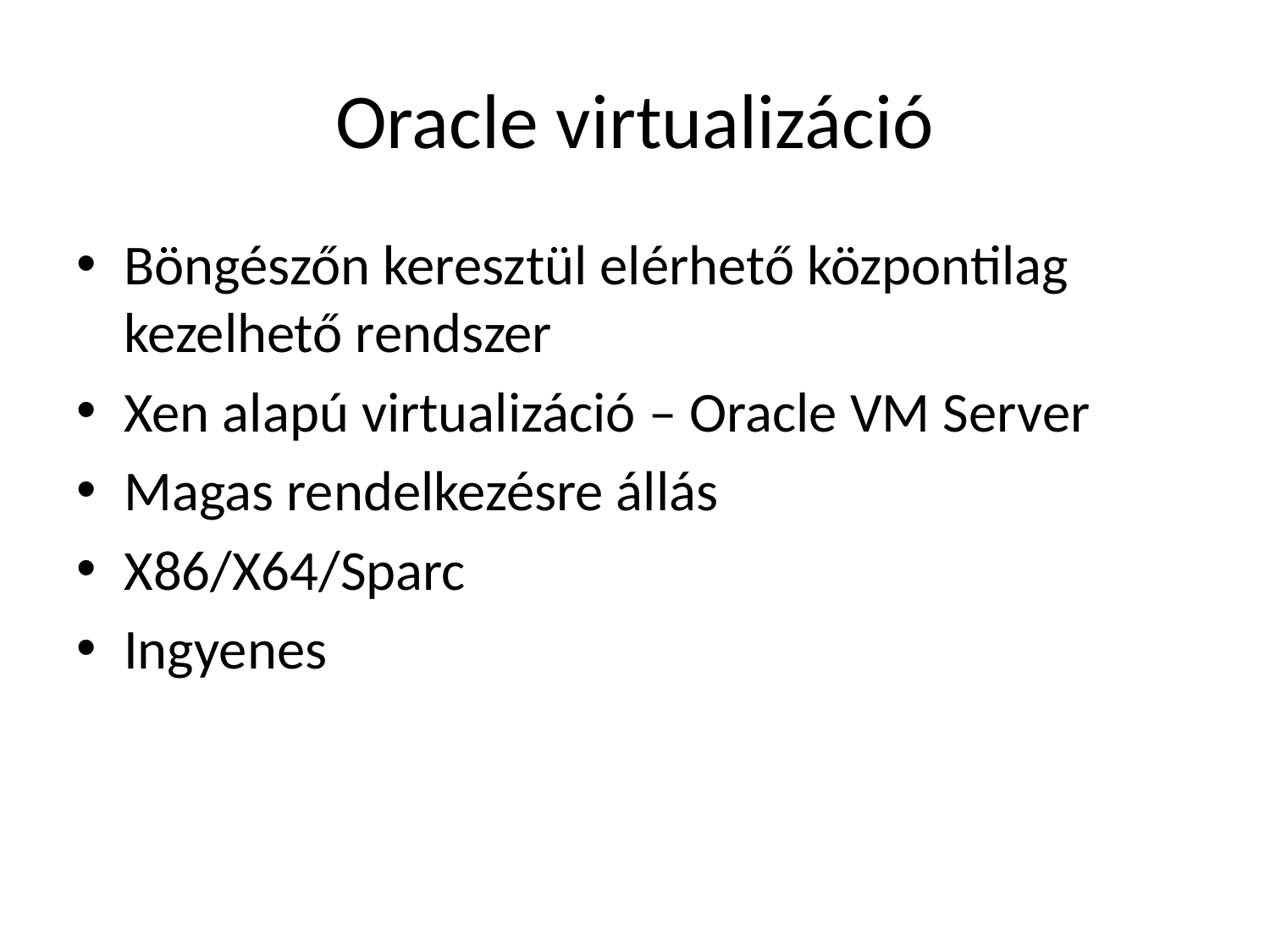

# Oracle virtualizáció
Böngészőn keresztül elérhető központilag kezelhető rendszer
Xen alapú virtualizáció – Oracle VM Server
Magas rendelkezésre állás
X86/X64/Sparc
Ingyenes